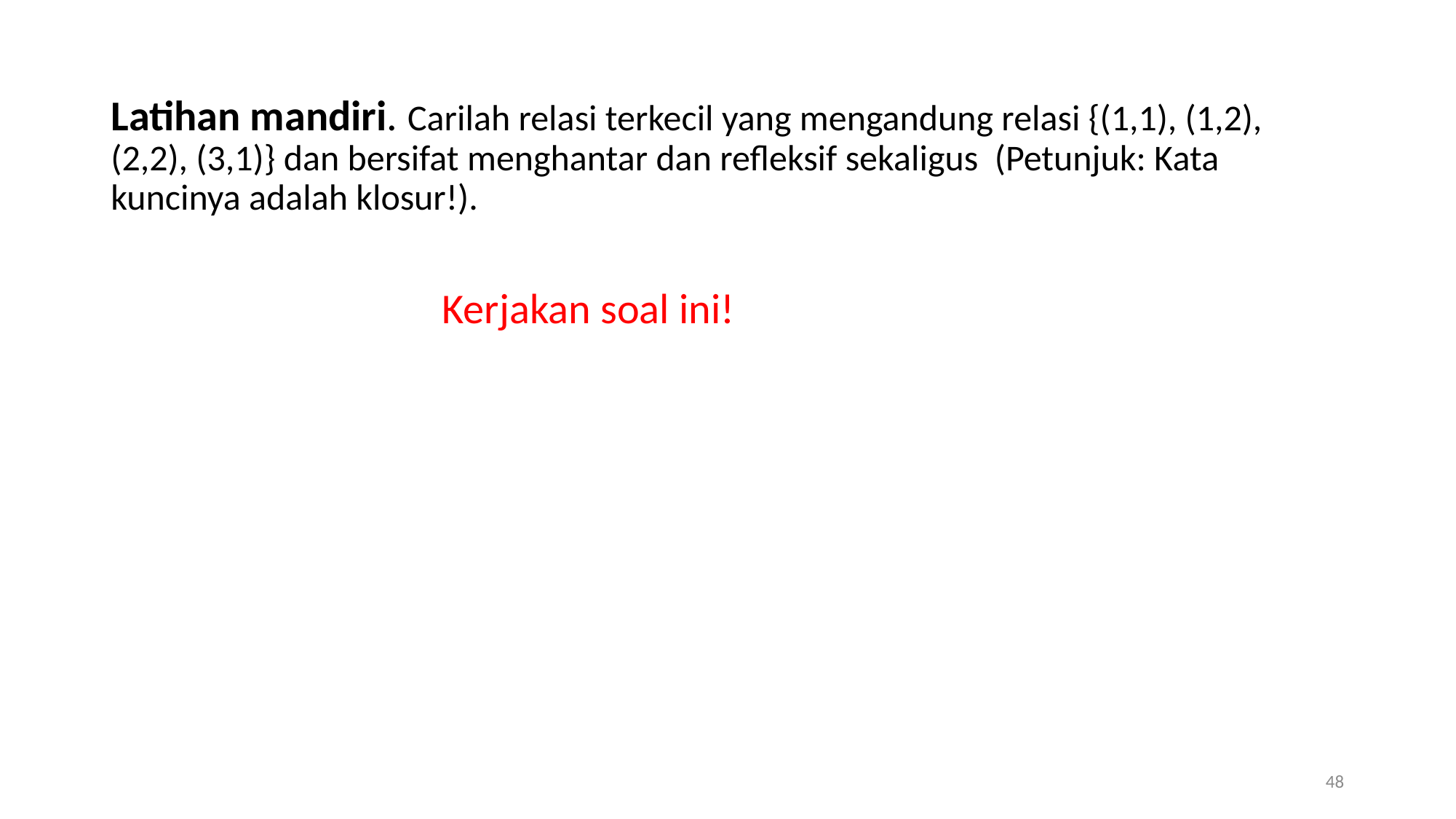

Latihan mandiri. Carilah relasi terkecil yang mengandung relasi {(1,1), (1,2), (2,2), (3,1)} dan bersifat menghantar dan refleksif sekaligus  (Petunjuk: Kata kuncinya adalah klosur!).

Kerjakan soal ini!
48